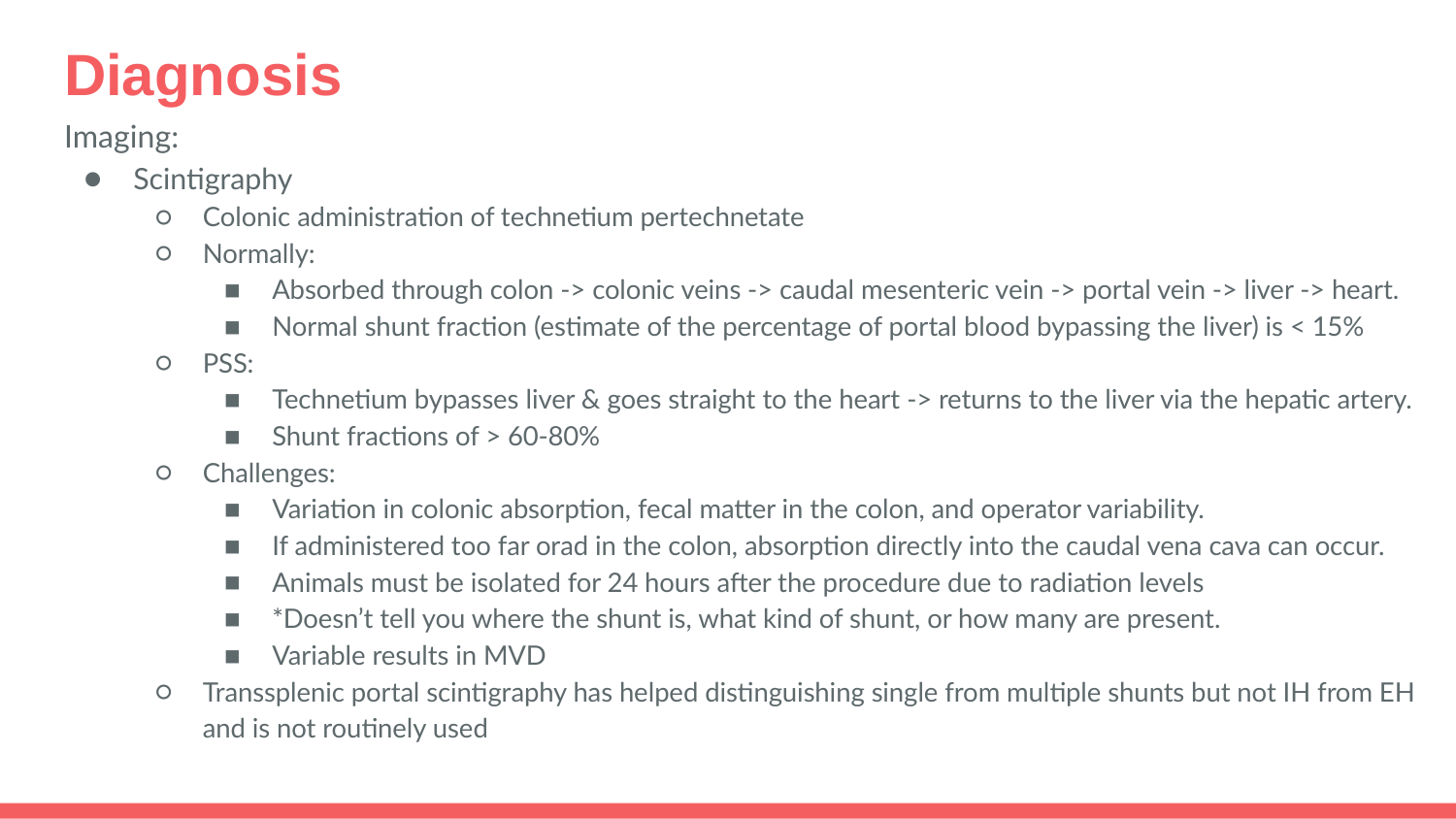

# Diagnosis
Imaging:
Scintigraphy
Colonic administration of technetium pertechnetate
Normally:
Absorbed through colon -> colonic veins -> caudal mesenteric vein -> portal vein -> liver -> heart.
Normal shunt fraction (estimate of the percentage of portal blood bypassing the liver) is < 15%
PSS:
Technetium bypasses liver & goes straight to the heart -> returns to the liver via the hepatic artery.
Shunt fractions of > 60-80%
Challenges:
Variation in colonic absorption, fecal matter in the colon, and operator variability.
If administered too far orad in the colon, absorption directly into the caudal vena cava can occur.
Animals must be isolated for 24 hours after the procedure due to radiation levels
*Doesn’t tell you where the shunt is, what kind of shunt, or how many are present.
Variable results in MVD
Transsplenic portal scintigraphy has helped distinguishing single from multiple shunts but not IH from EH and is not routinely used